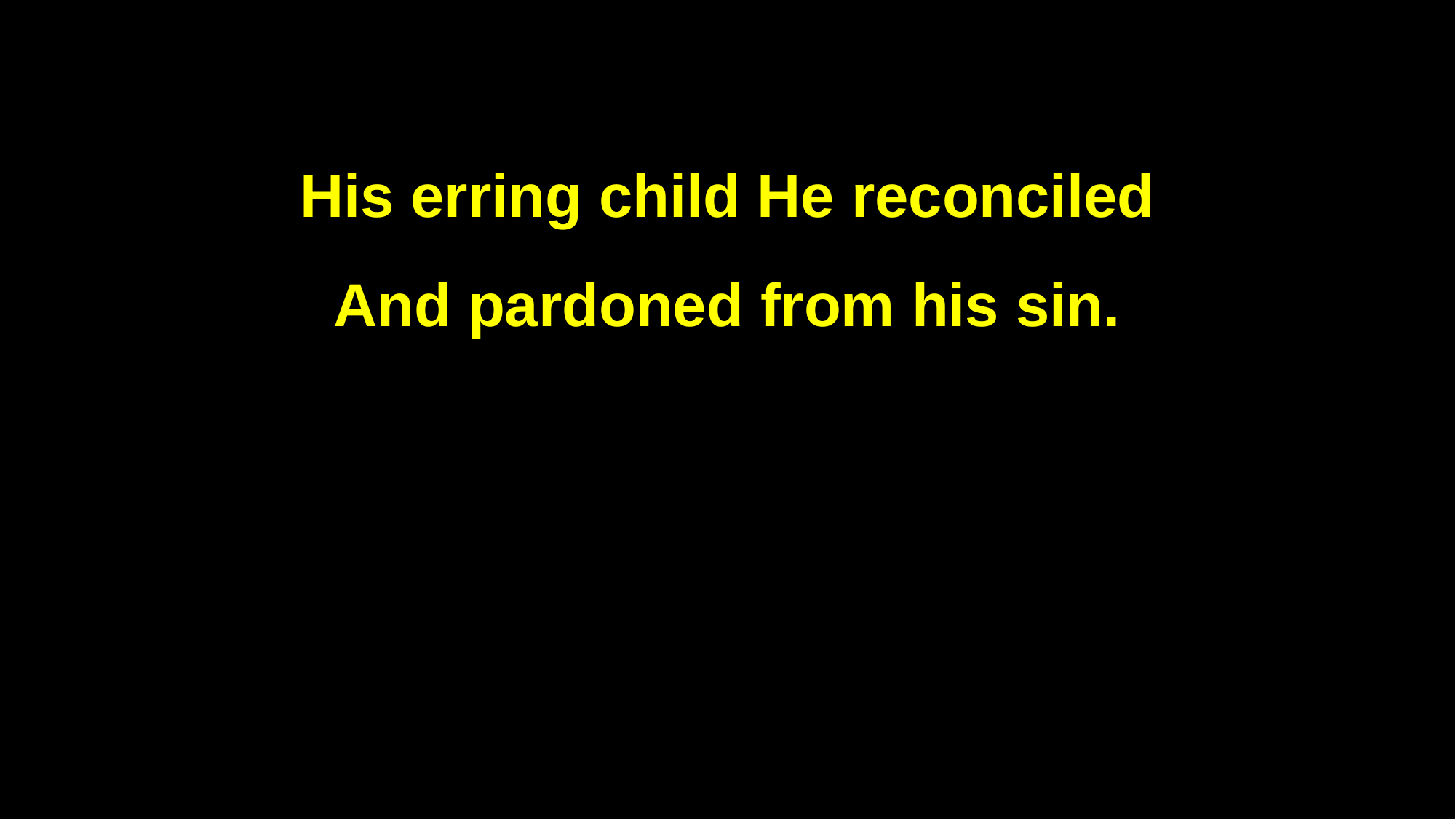

His erring child He reconciled
And pardoned from his sin.